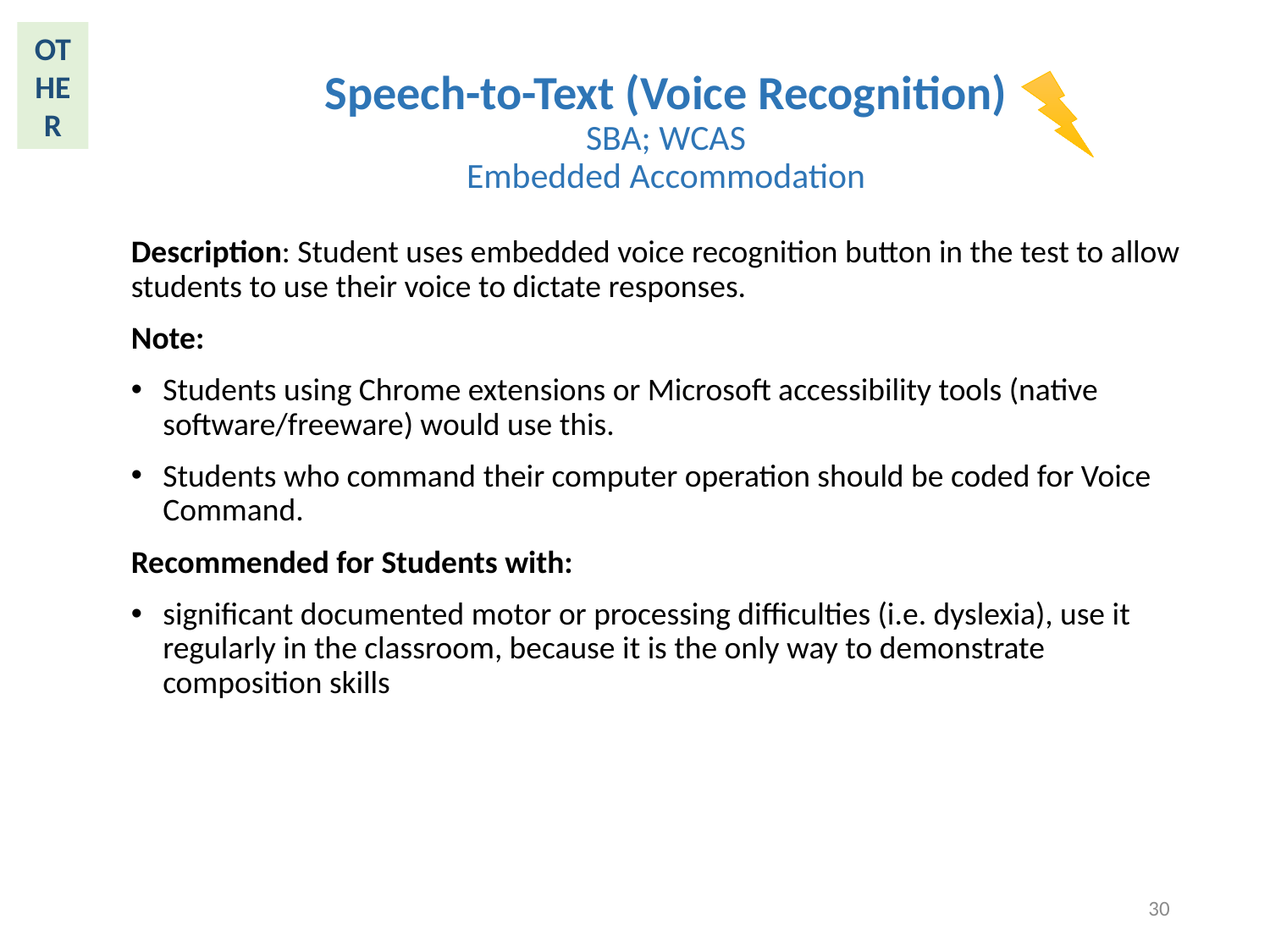

OTHER
# Speech-to-Text (Voice Recognition) SBA; WCAS Embedded Accommodation

Description: Student uses embedded voice recognition button in the test to allow students to use their voice to dictate responses.
Note:
Students using Chrome extensions or Microsoft accessibility tools (native software/freeware) would use this.
Students who command their computer operation should be coded for Voice Command.
Recommended for Students with:
significant documented motor or processing difficulties (i.e. dyslexia), use it regularly in the classroom, because it is the only way to demonstrate composition skills

30